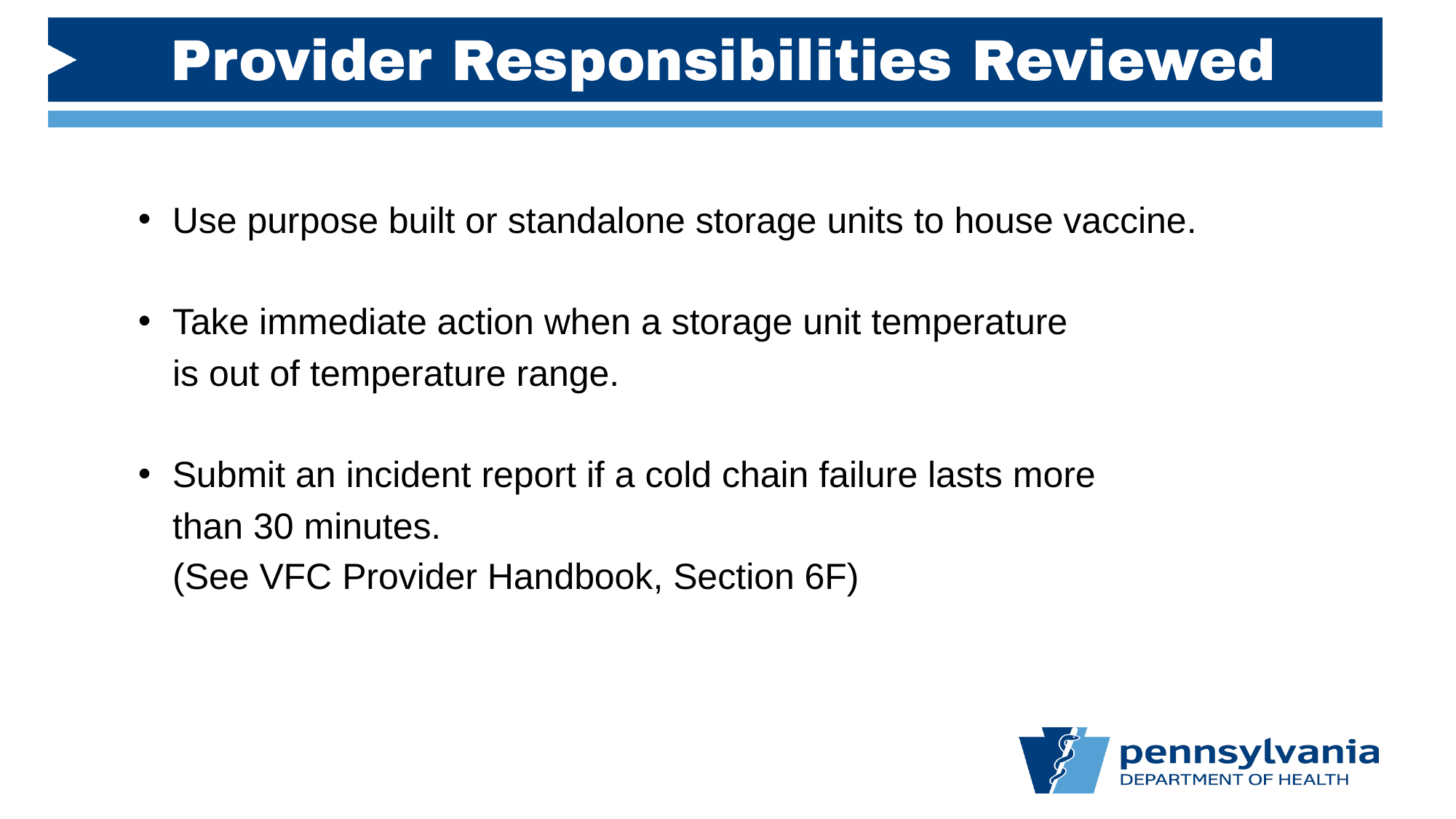

# Provider Responsibilities Reviewed
Use purpose built or standalone storage units to house vaccine.

Take immediate action when a storage unit temperature
is out of temperature range.

Submit an incident report if a cold chain failure lasts more
than 30 minutes.
(See VFC Provider Handbook, Section 6F)